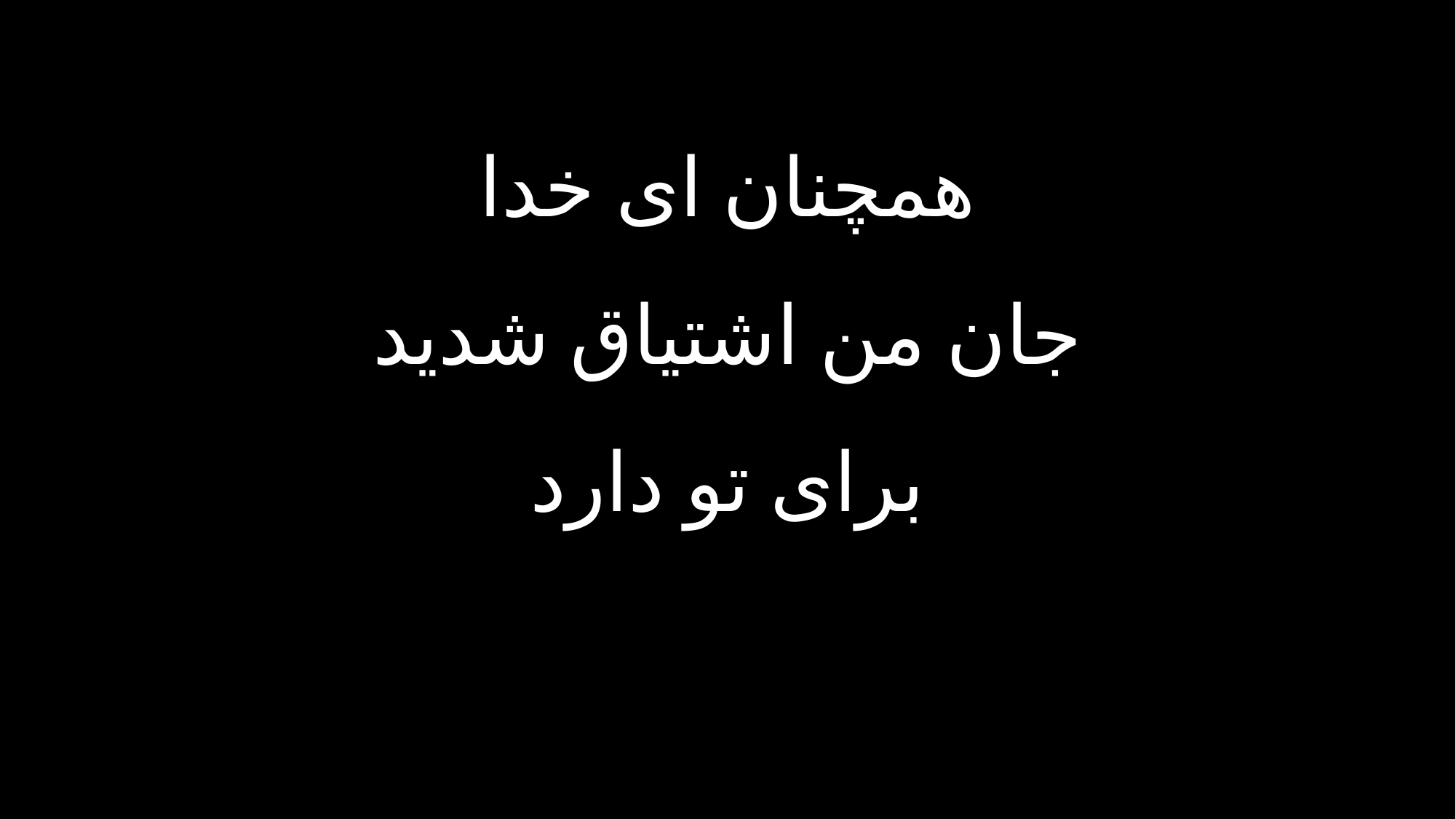

همچنان ای خدا
جان من اشتیاق شدید
برای تو دارد